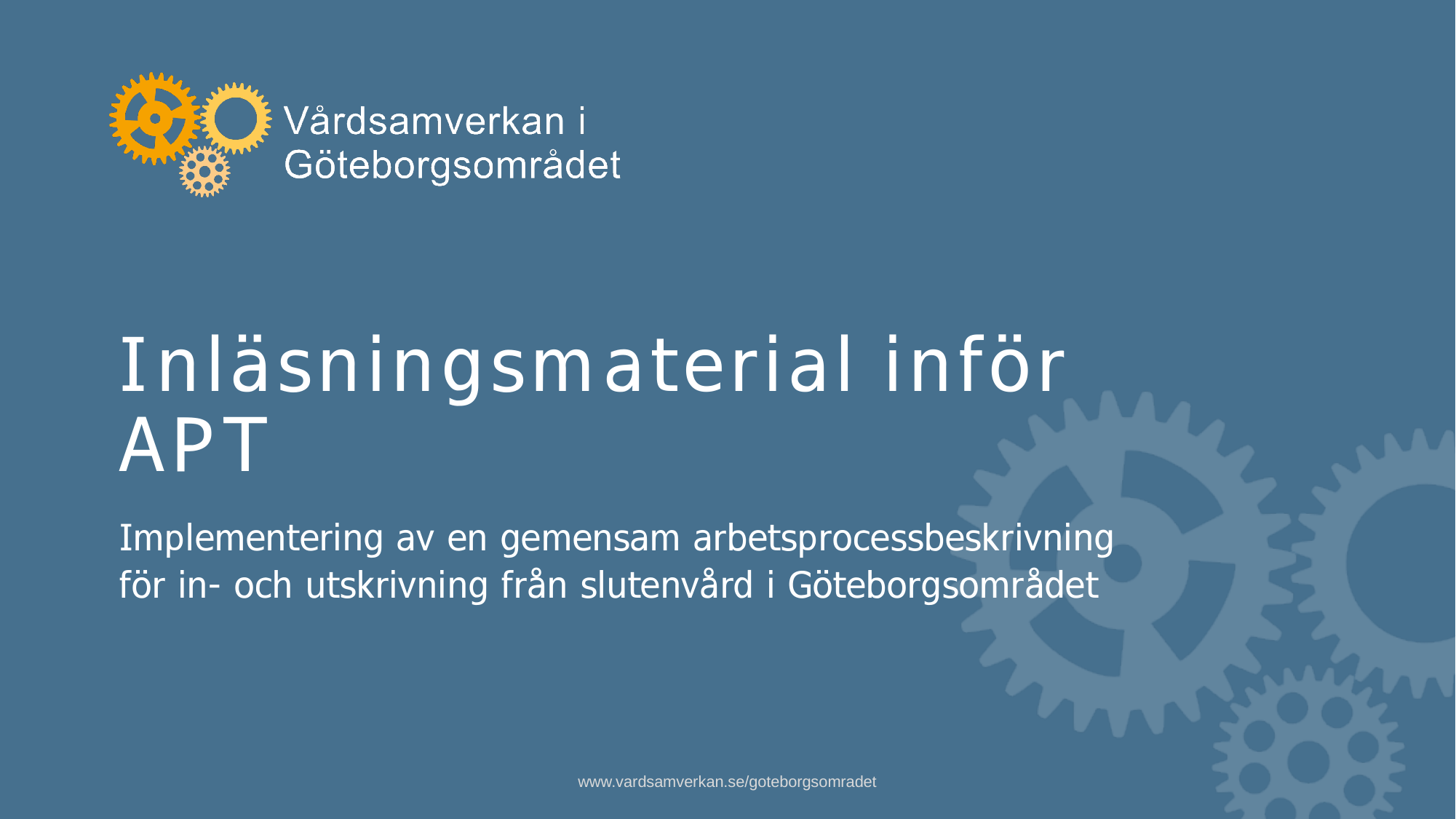

# Inläsningsmaterial inför APT
Implementering av en gemensam arbetsprocessbeskrivning för in- och utskrivning från slutenvård i Göteborgsområdet
www.vardsamverkan.se/goteborgsomradet